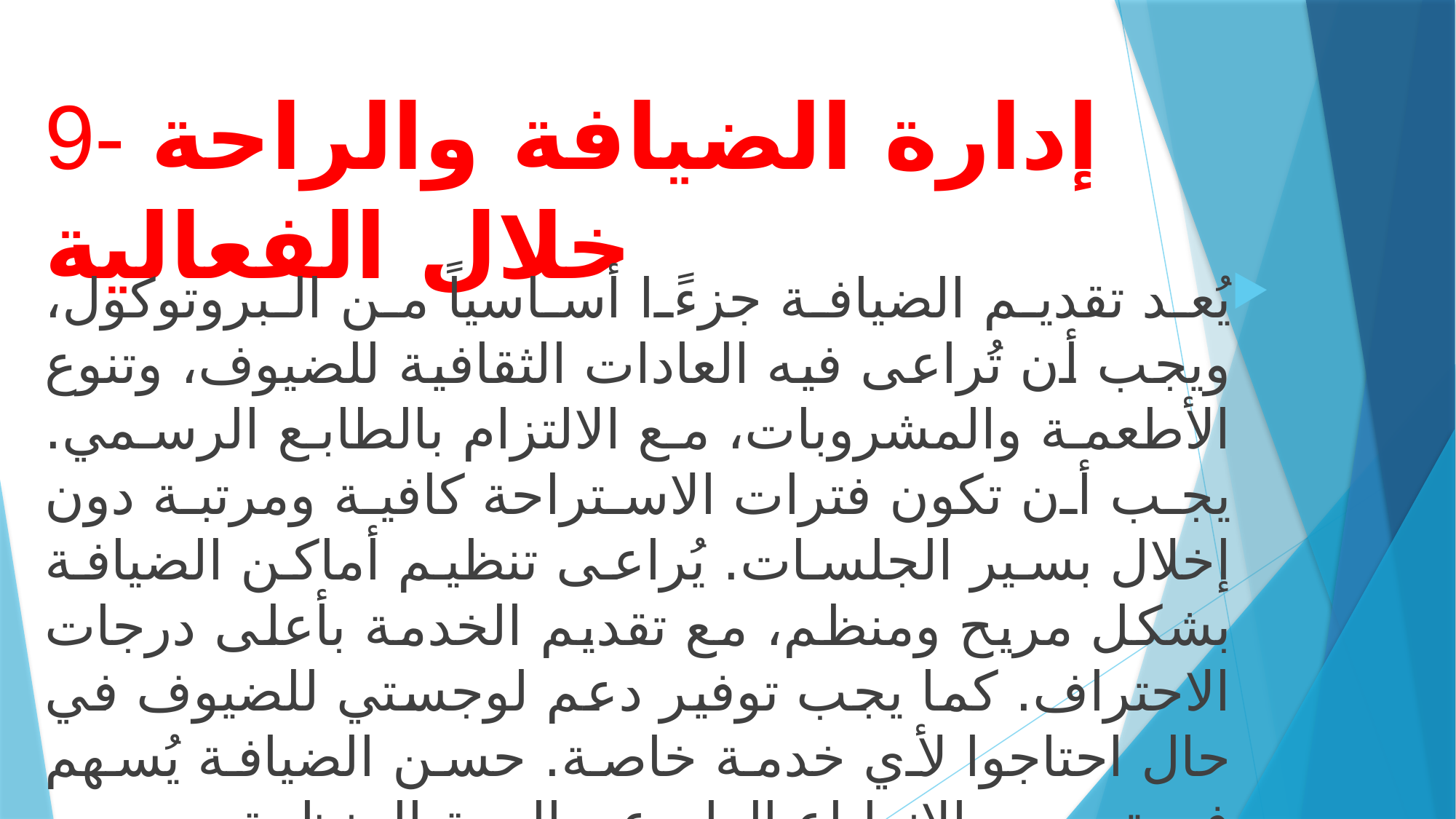

# 9- إدارة الضيافة والراحة خلال الفعالية
يُعد تقديم الضيافة جزءًا أساسياً من البروتوكول، ويجب أن تُراعى فيه العادات الثقافية للضيوف، وتنوع الأطعمة والمشروبات، مع الالتزام بالطابع الرسمي. يجب أن تكون فترات الاستراحة كافية ومرتبة دون إخلال بسير الجلسات. يُراعى تنظيم أماكن الضيافة بشكل مريح ومنظم، مع تقديم الخدمة بأعلى درجات الاحتراف. كما يجب توفير دعم لوجستي للضيوف في حال احتاجوا لأي خدمة خاصة. حسن الضيافة يُسهم في تحسين الانطباع العام عن الجهة المنظمة.